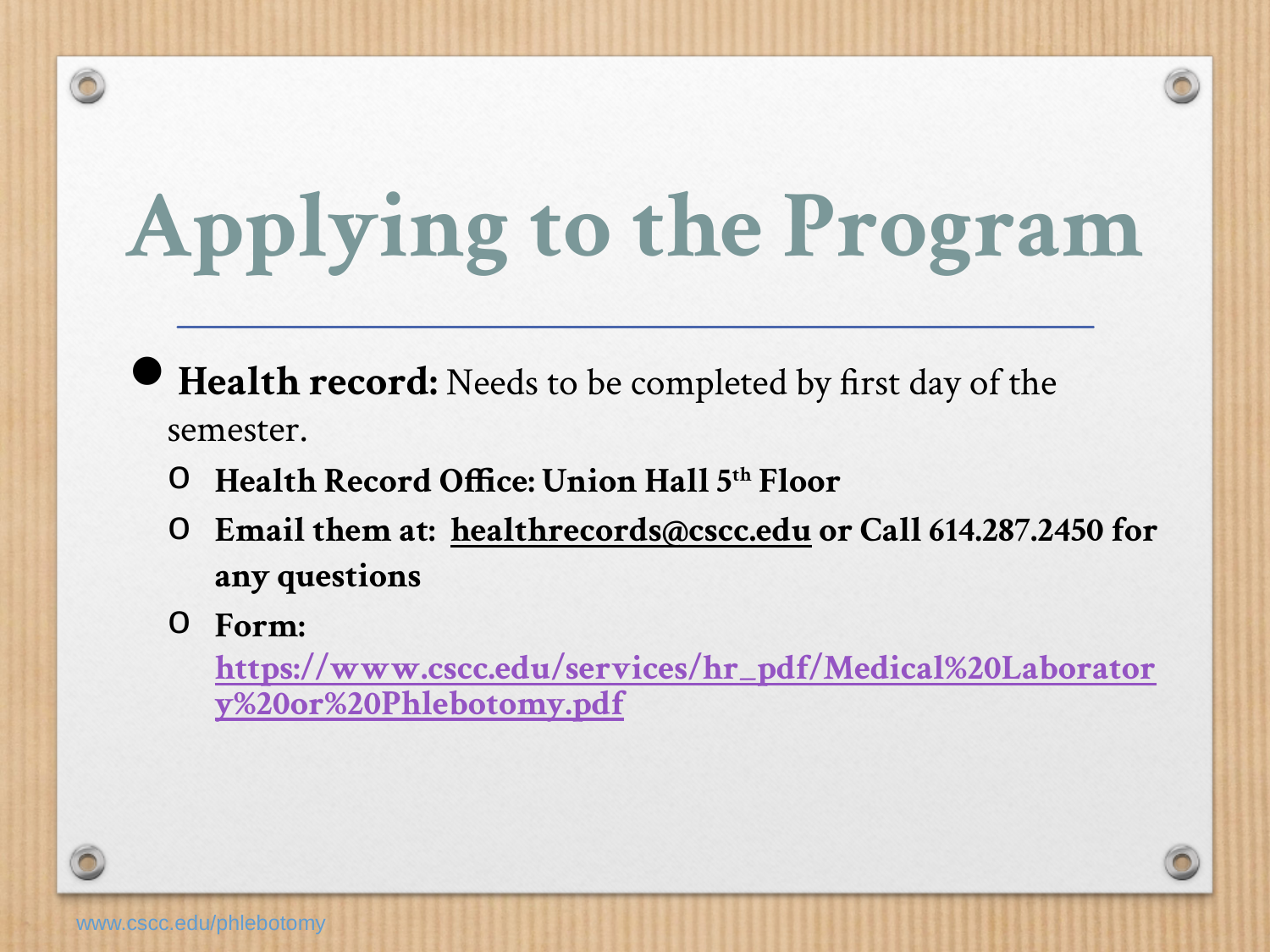

# Applying to the Program
Health record: Needs to be completed by first day of the semester.
Health Record Office: Union Hall 5th Floor
Email them at:  healthrecords@cscc.edu or Call 614.287.2450 for any questions
Form: https://www.cscc.edu/services/hr_pdf/Medical%20Laboratory%20or%20Phlebotomy.pdf
www.cscc.edu/phlebotomy